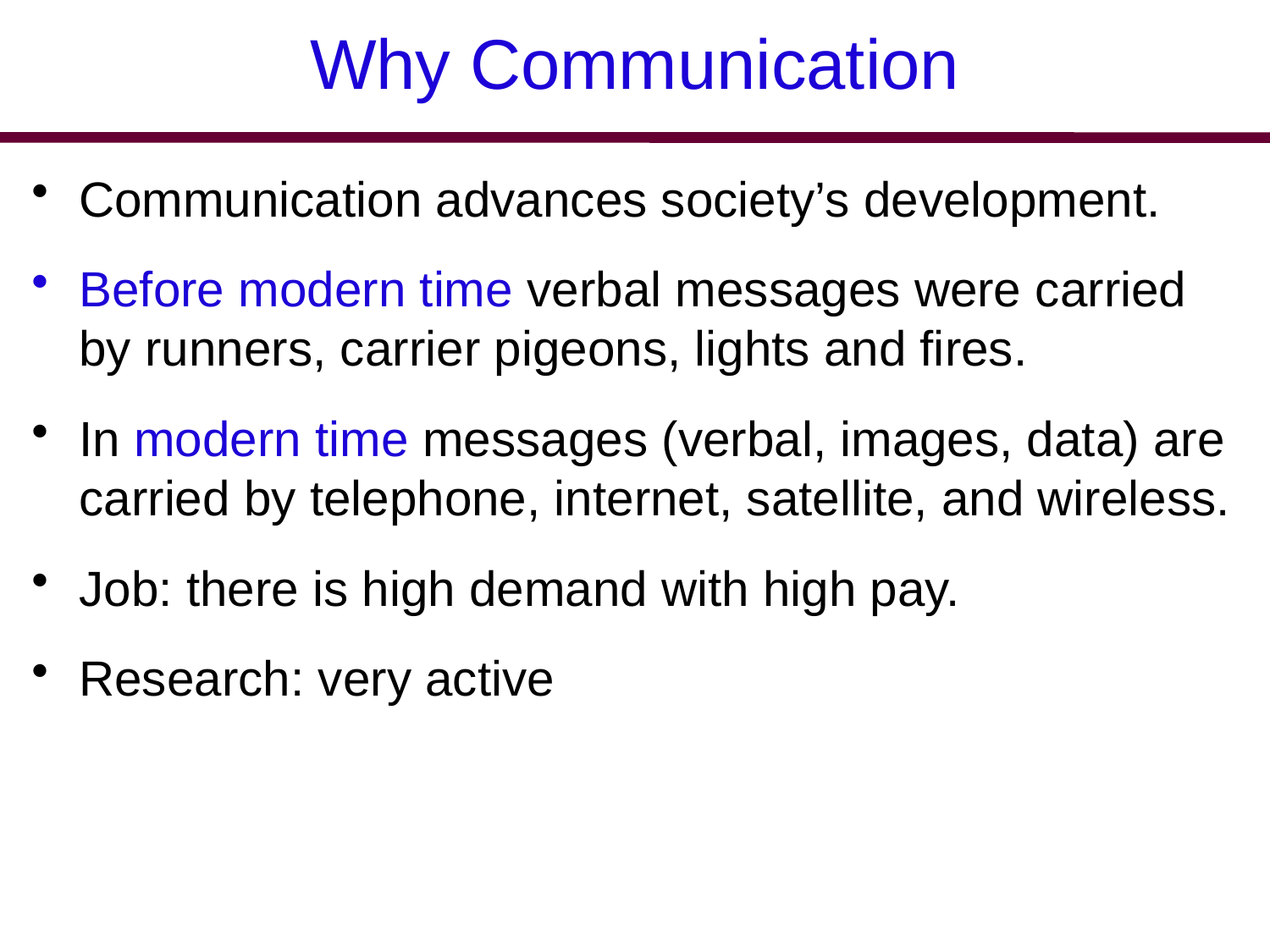

# Why Communication

Communication advances society’s development.
Before modern time verbal messages were carried by runners, carrier pigeons, lights and fires.
In modern time messages (verbal, images, data) are carried by telephone, internet, satellite, and wireless.
Job: there is high demand with high pay.
Research: very active